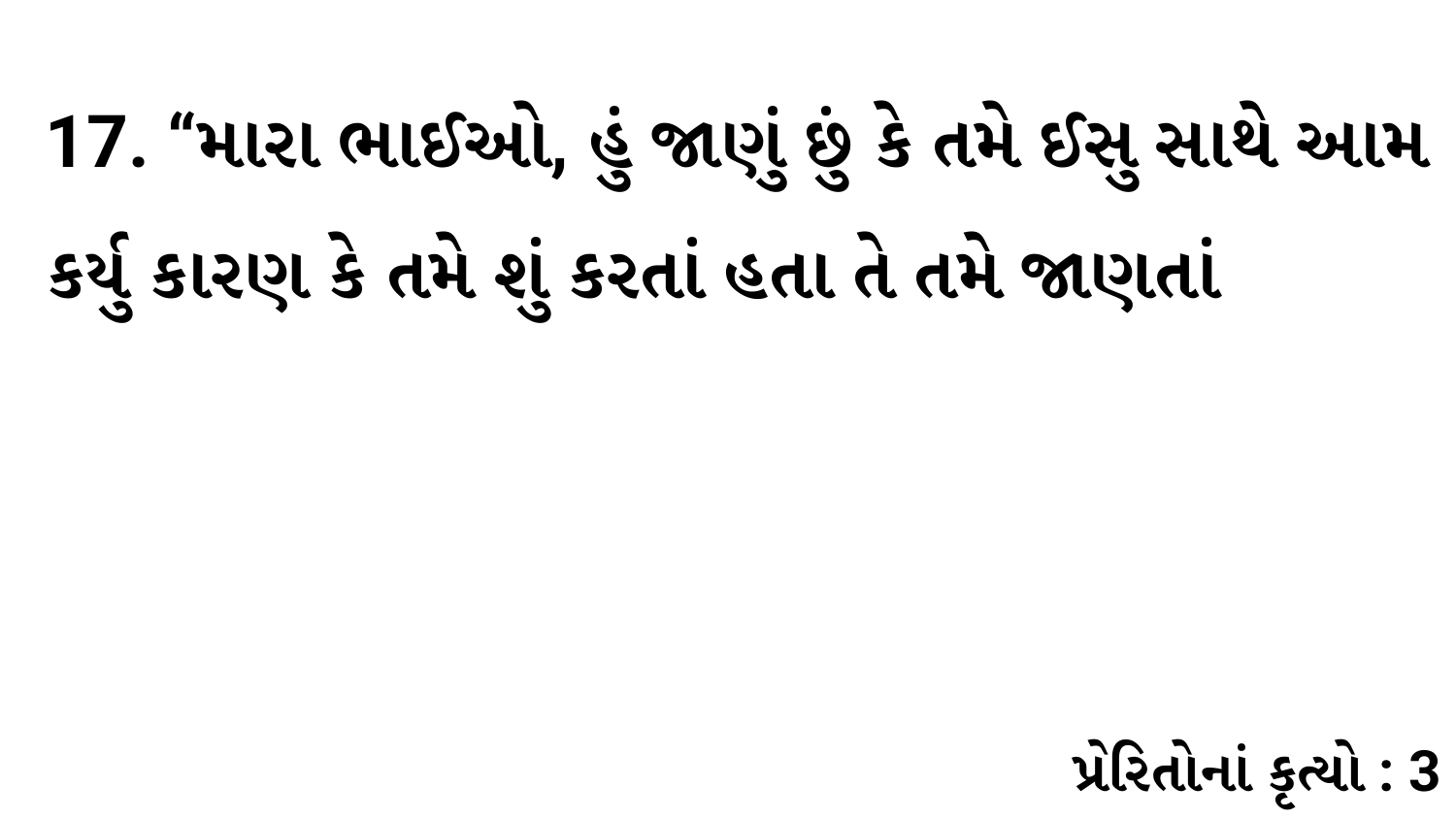

17. “મારા ભાઈઓ, હું જાણું છું કે તમે ઈસુ સાથે આમ કર્યુ કારણ કે તમે શું કરતાં હતા તે તમે જાણતાં
પ્રેરિતોનાં કૃત્યો : 3